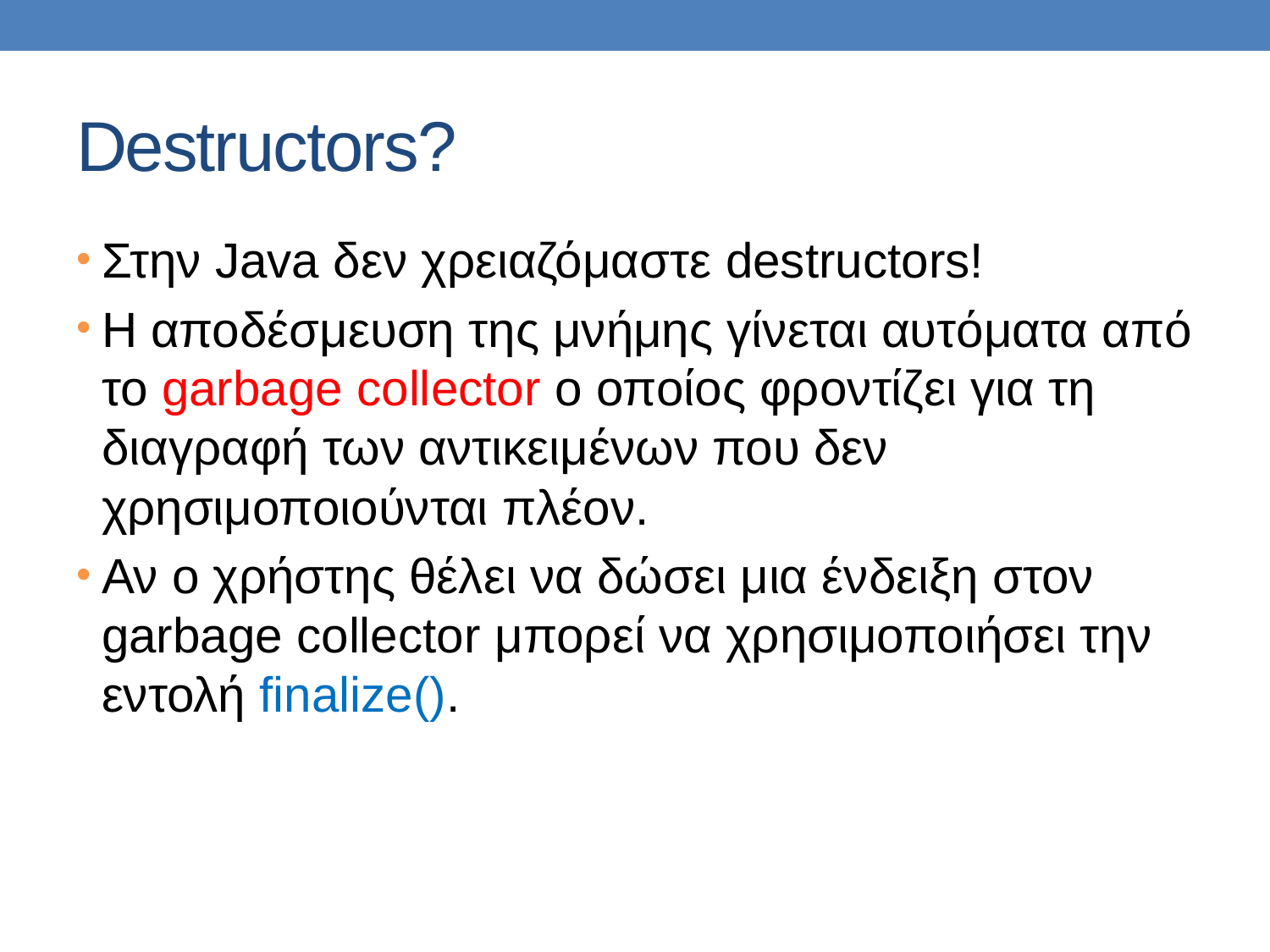

# Destructors?
Στην Java δεν χρειαζόμαστε destructors!
H αποδέσμευση της μνήμης γίνεται αυτόματα από το garbage collector ο οποίος φροντίζει για τη διαγραφή των αντικειμένων που δεν χρησιμοποιούνται πλέον.
Αν ο χρήστης θέλει να δώσει μια ένδειξη στον garbage collector μπορεί να χρησιμοποιήσει την εντολή finalize().